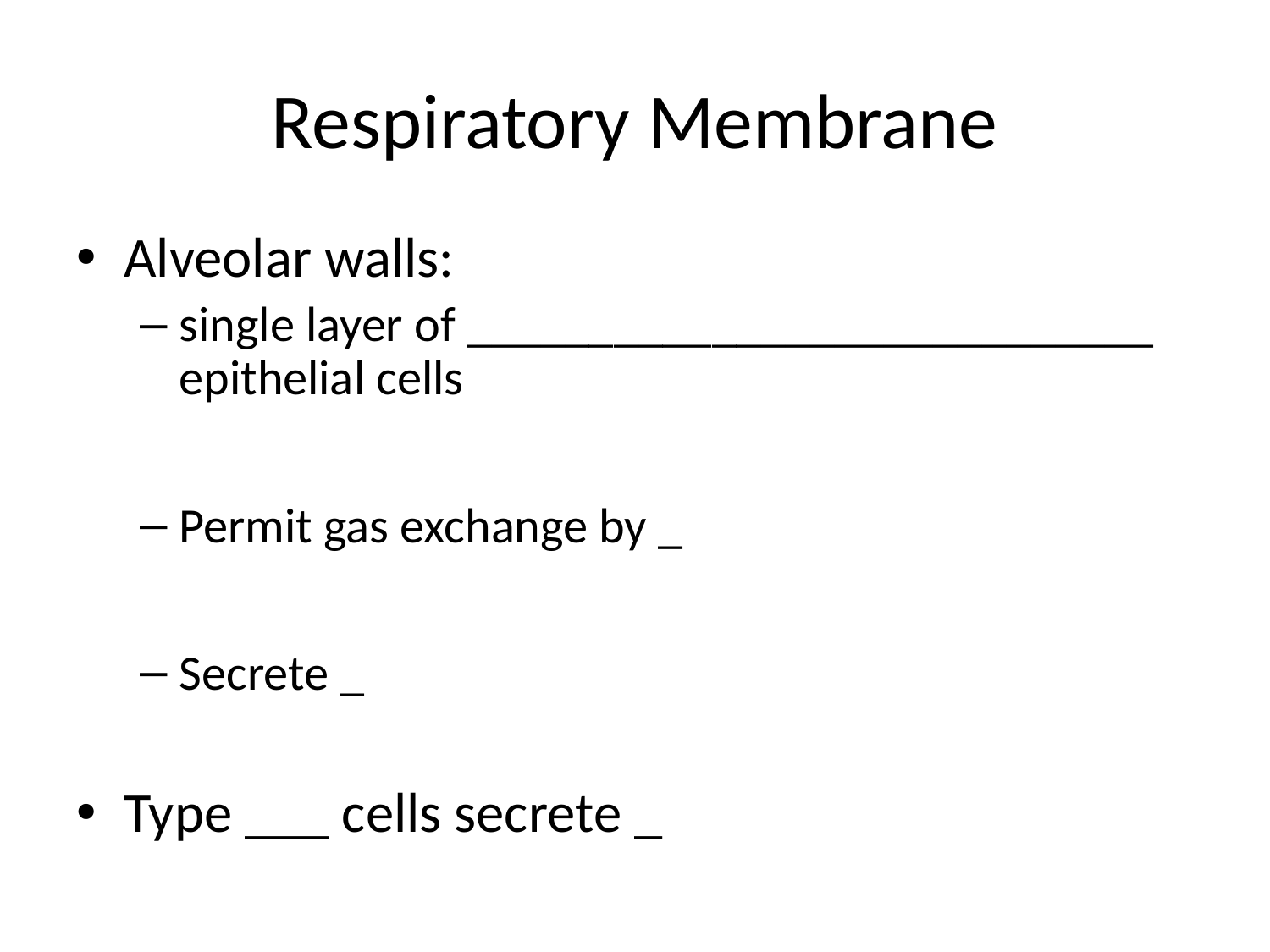

# Respiratory Membrane
Alveolar walls:
single layer of ____________________________ epithelial cells

Permit gas exchange by _

Secrete _

Type ___ cells secrete _